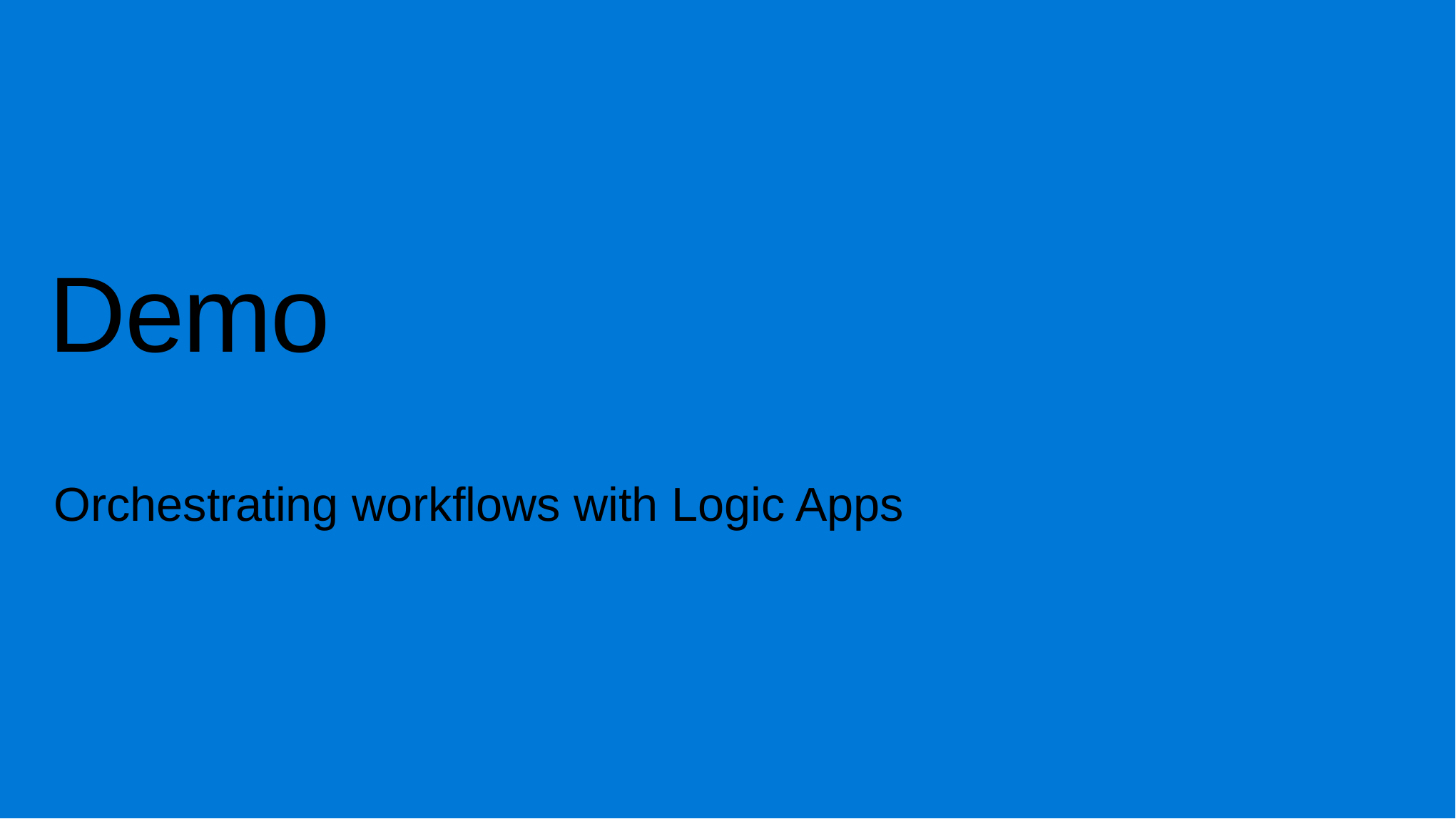

# Demo
Orchestrating workflows with Logic Apps